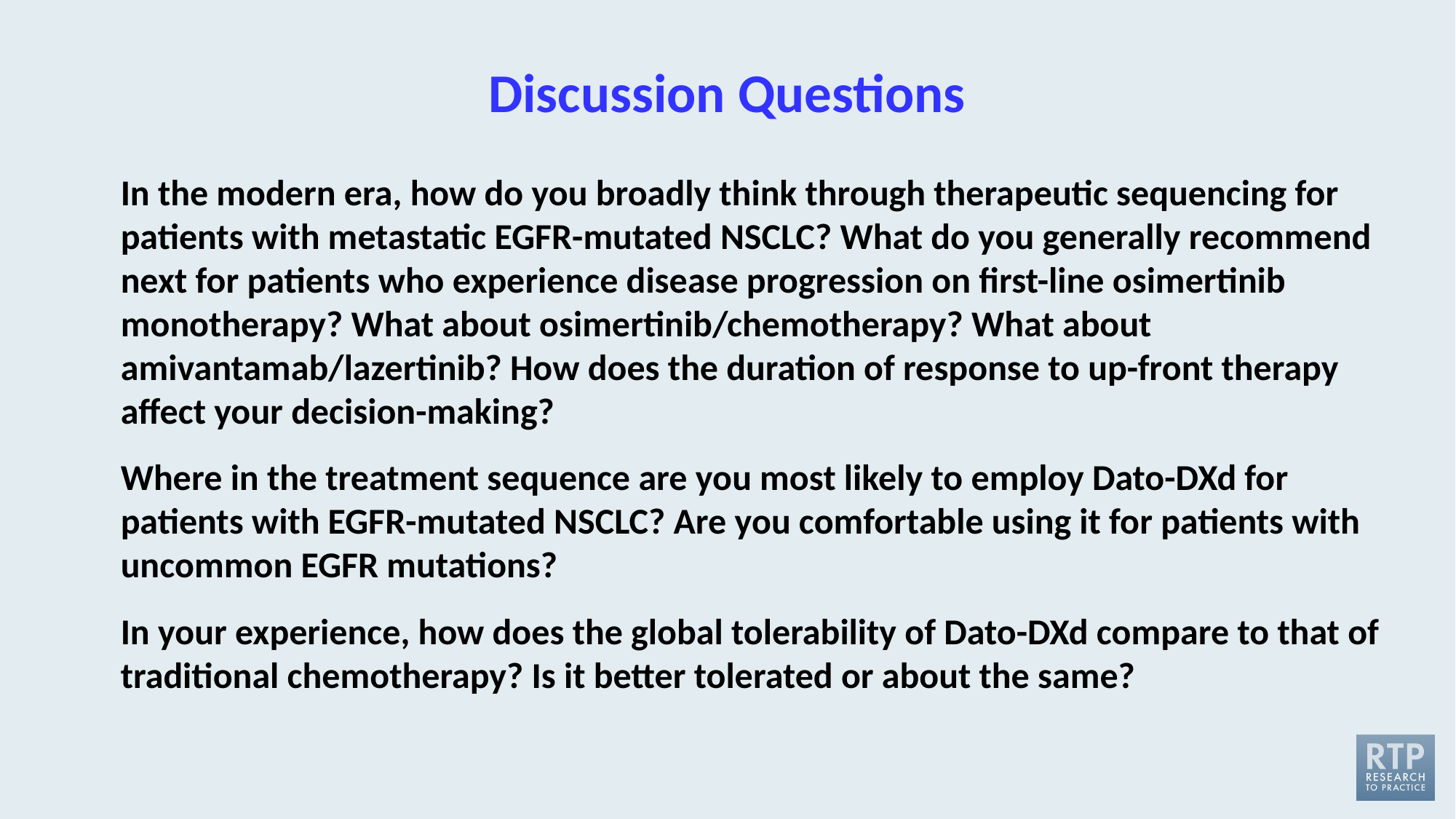

# Discussion Questions
In the modern era, how do you broadly think through therapeutic sequencing for patients with metastatic EGFR-mutated NSCLC? What do you generally recommend next for patients who experience disease progression on first-line osimertinib monotherapy? What about osimertinib/chemotherapy? What about amivantamab/lazertinib? How does the duration of response to up-front therapy affect your decision-making?
Where in the treatment sequence are you most likely to employ Dato-DXd for patients with EGFR-mutated NSCLC? Are you comfortable using it for patients with uncommon EGFR mutations?
In your experience, how does the global tolerability of Dato-DXd compare to that of traditional chemotherapy? Is it better tolerated or about the same?